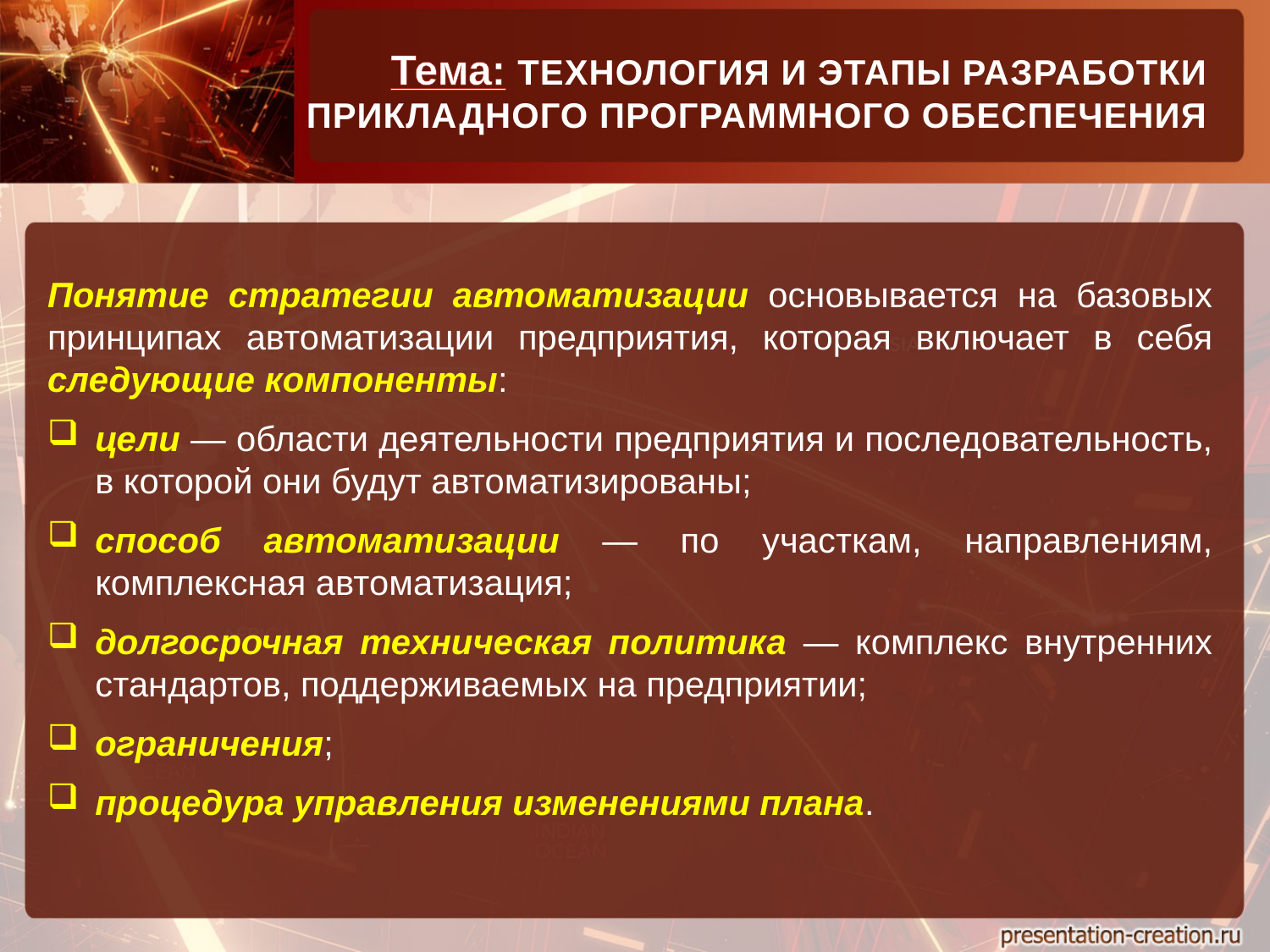

Тема: ТЕХНОЛОГИЯ И ЭТАПЫ РАЗРАБОТКИ
ПРИКЛАДНОГО ПРОГРАММНОГО ОБЕСПЕЧЕНИЯ
Понятие стратегии автоматизации основывается на базовых принципах автоматизации предприятия, которая включает в себя следующие компоненты:

цели — области деятельности предприятия и последовательность, в которой они будут автоматизированы;

способ автоматизации — по участкам, направлениям, комплексная автоматизация;

долгосрочная техническая политика — комплекс внутренних стандартов, поддерживаемых на предприятии;

ограничения;

процедура управления изменениями плана.